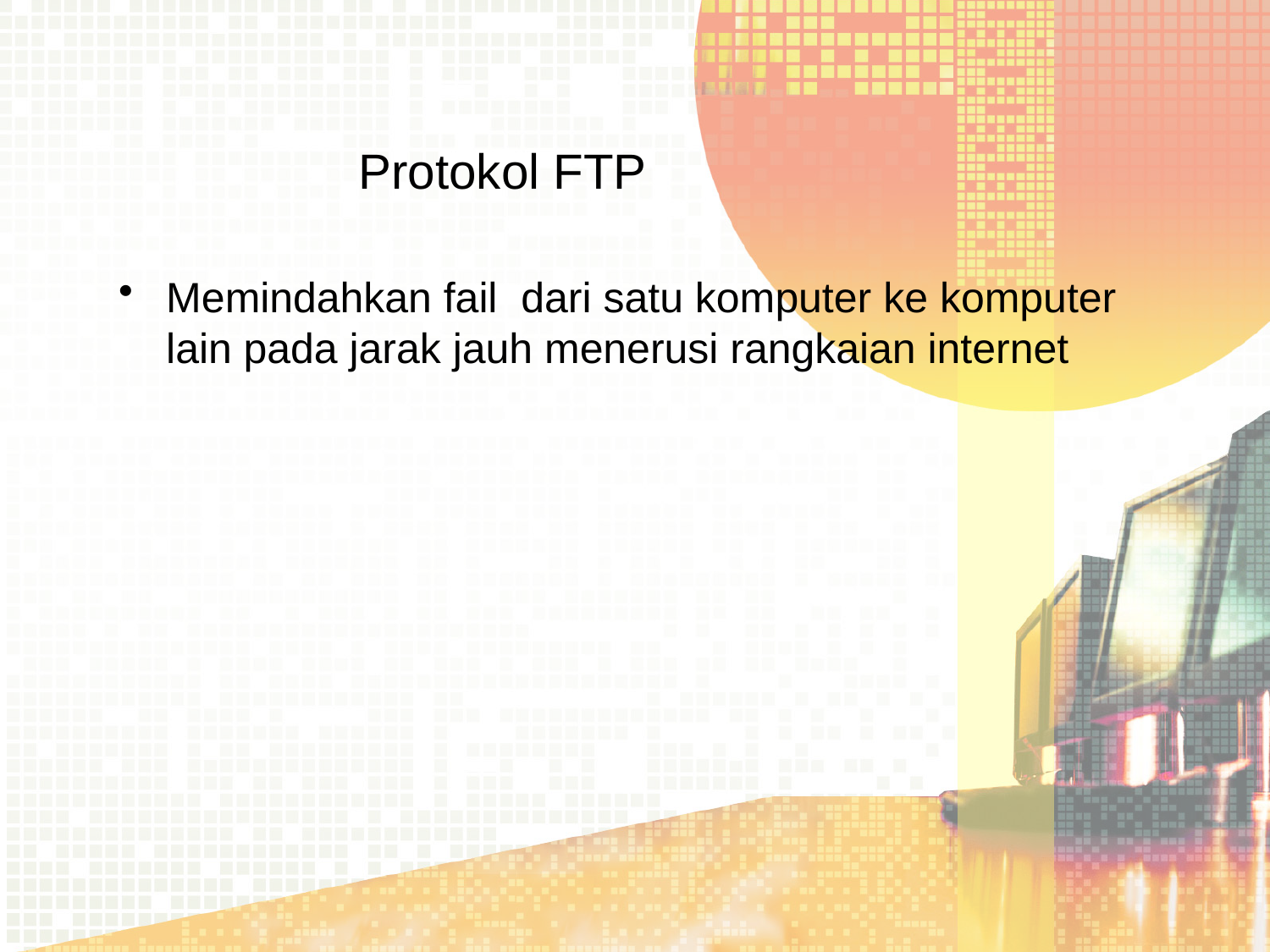

# Protokol FTP
Memindahkan fail  dari satu komputer ke komputer lain pada jarak jauh menerusi rangkaian internet